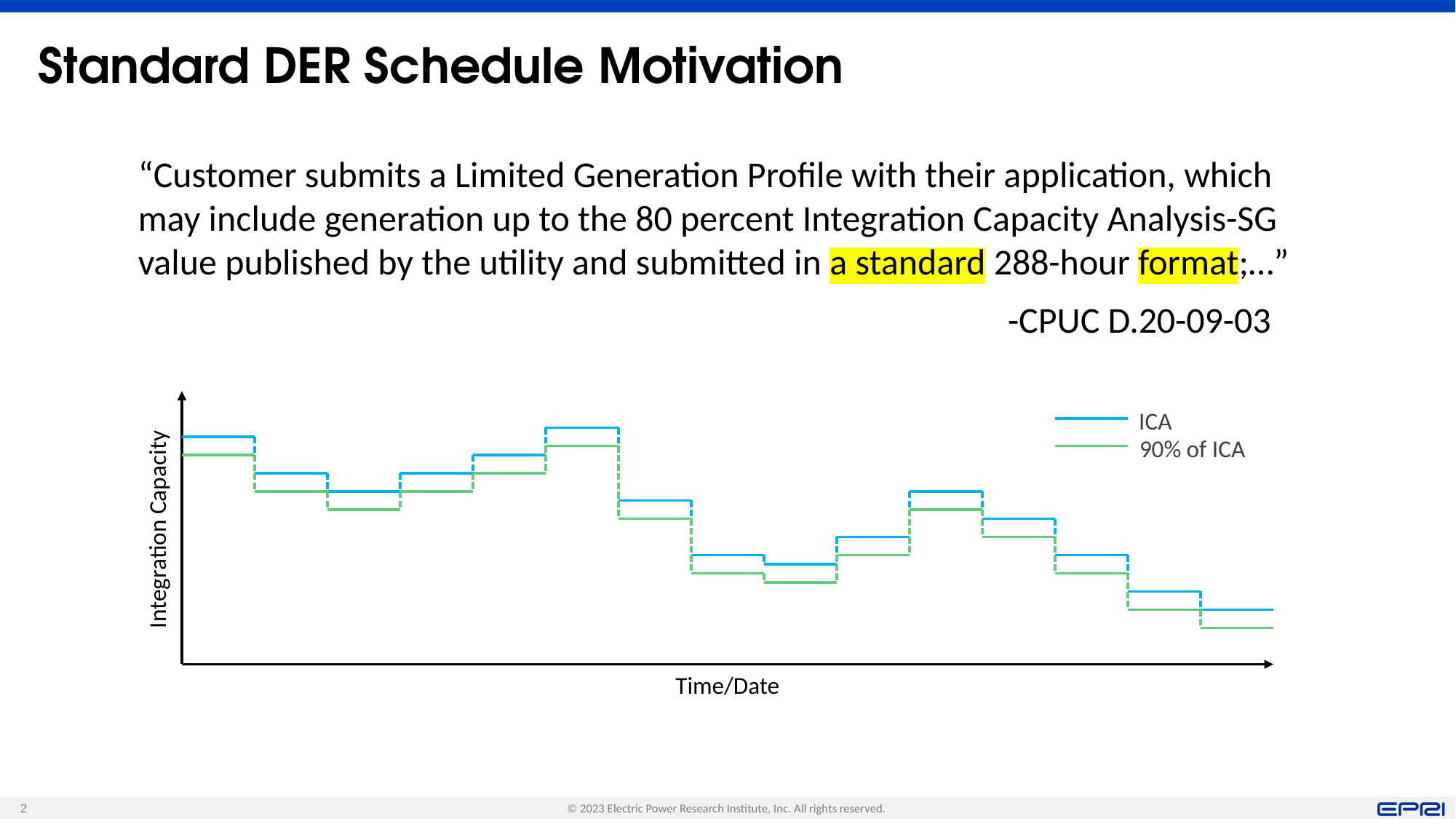

# Standard DER Schedule Motivation
“Customer submits a Limited Generation Profile with their application, which may include generation up to the 80 percent Integration Capacity Analysis-SG value published by the utility and submitted in a standard 288-hour format;…”
-CPUC D.20-09-03
ICA
90% of ICA
Integration Capacity
Time/Date